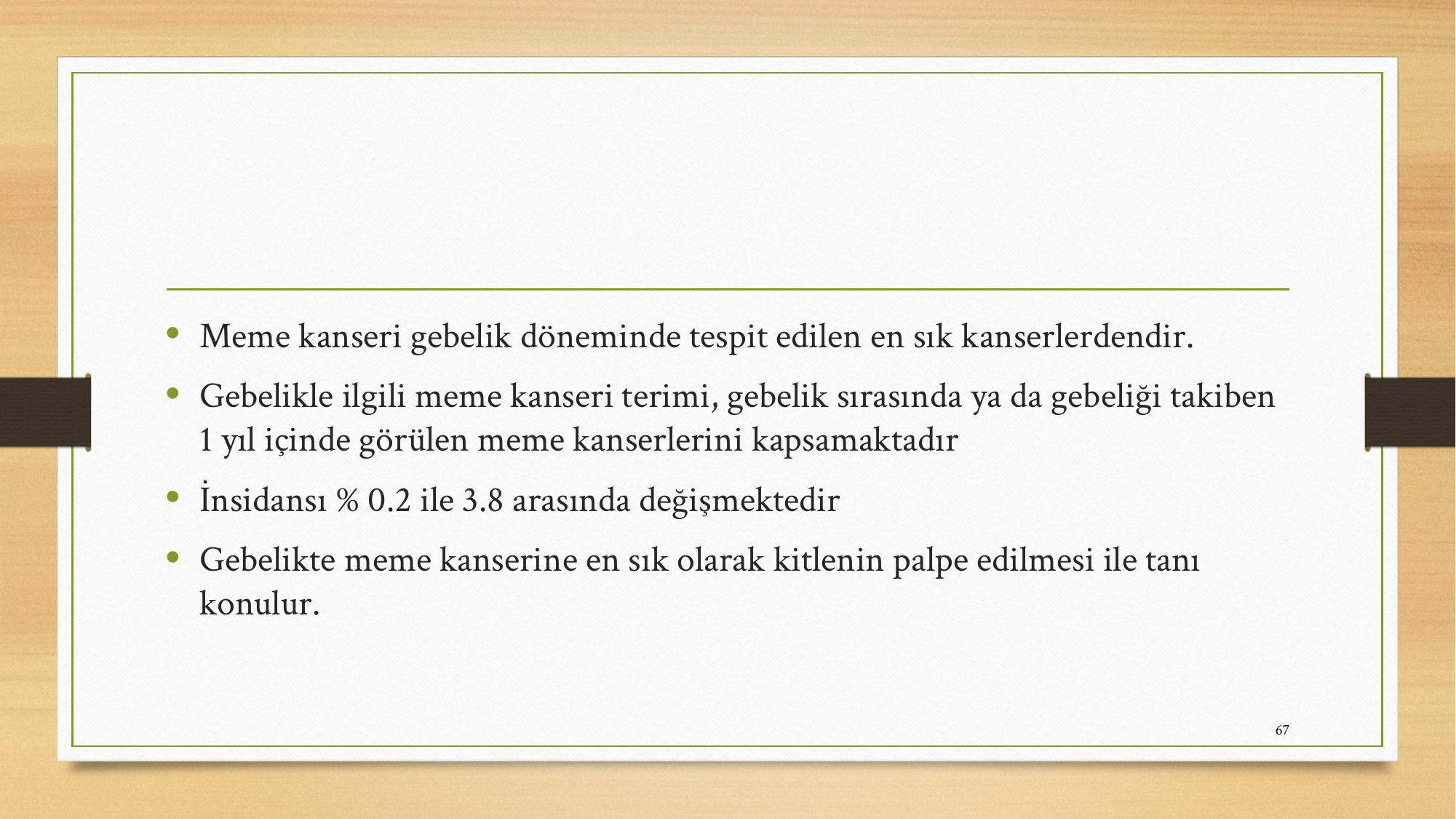

#
Meme kanseri gebelik döneminde tespit edilen en sık kanserlerdendir.
Gebelikle ilgili meme kanseri terimi, gebelik sırasında ya da gebeliği takiben 1 yıl içinde görülen meme kanserlerini kapsamaktadır
İnsidansı % 0.2 ile 3.8 arasında değişmektedir
Gebelikte meme kanserine en sık olarak kitlenin palpe edilmesi ile tanı konulur.

67